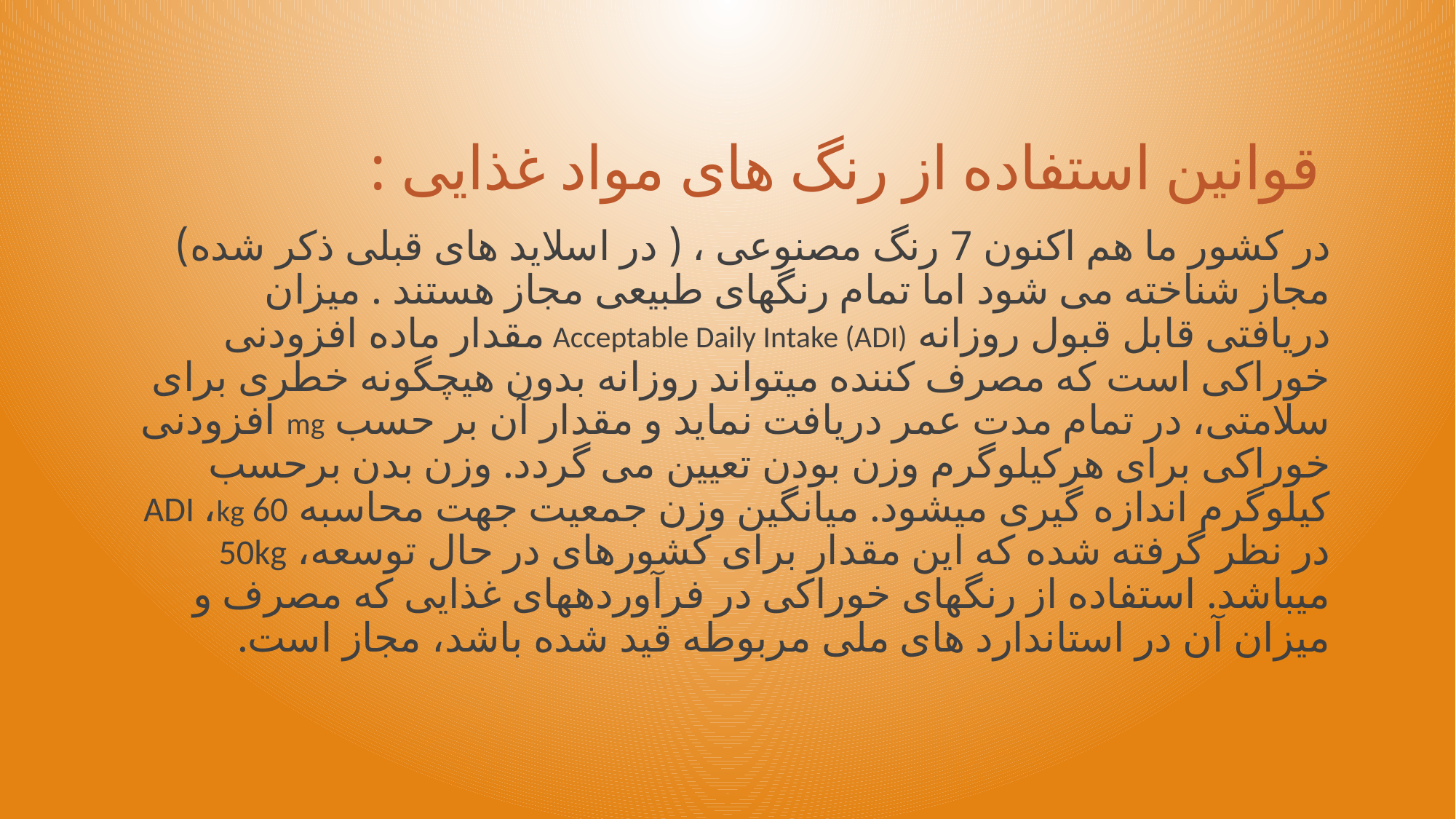

# قوانین استفاده از رنگ های مواد غذایی :
در کشور ما هم اکنون 7 رنگ مصنوعی ، ( در اسلاید های قبلی ذکر شده) مجاز شناخته می شود اما تمام رنگهای طبیعی مجاز هستند . میزان دریافتی قابل قبول روزانه Acceptable Daily Intake (ADI) مقدار ماده افزودنی خوراکی است که مصرف کننده میتواند روزانه بدون هیچگونه خطری برای سلامتی، در تمام مدت عمر دریافت نماید و مقدار آن بر حسب mg افزودنی خوراکی برای هرکیلوگرم وزن بودن تعیین می گردد. وزن بدن برحسب کیلوگرم اندازه گیری میشود. میانگین وزن جمعیت جهت محاسبه ADI ،kg 60  در نظر گرفته شده که این مقدار برای کشورهای در حال توسعه، 50kg  میباشد. استفاده از رنگهای خوراکی در فرآوردههای غذایی که مصرف و میزان آن در استاندارد های ملی مربوطه قید شده باشد، مجاز است.